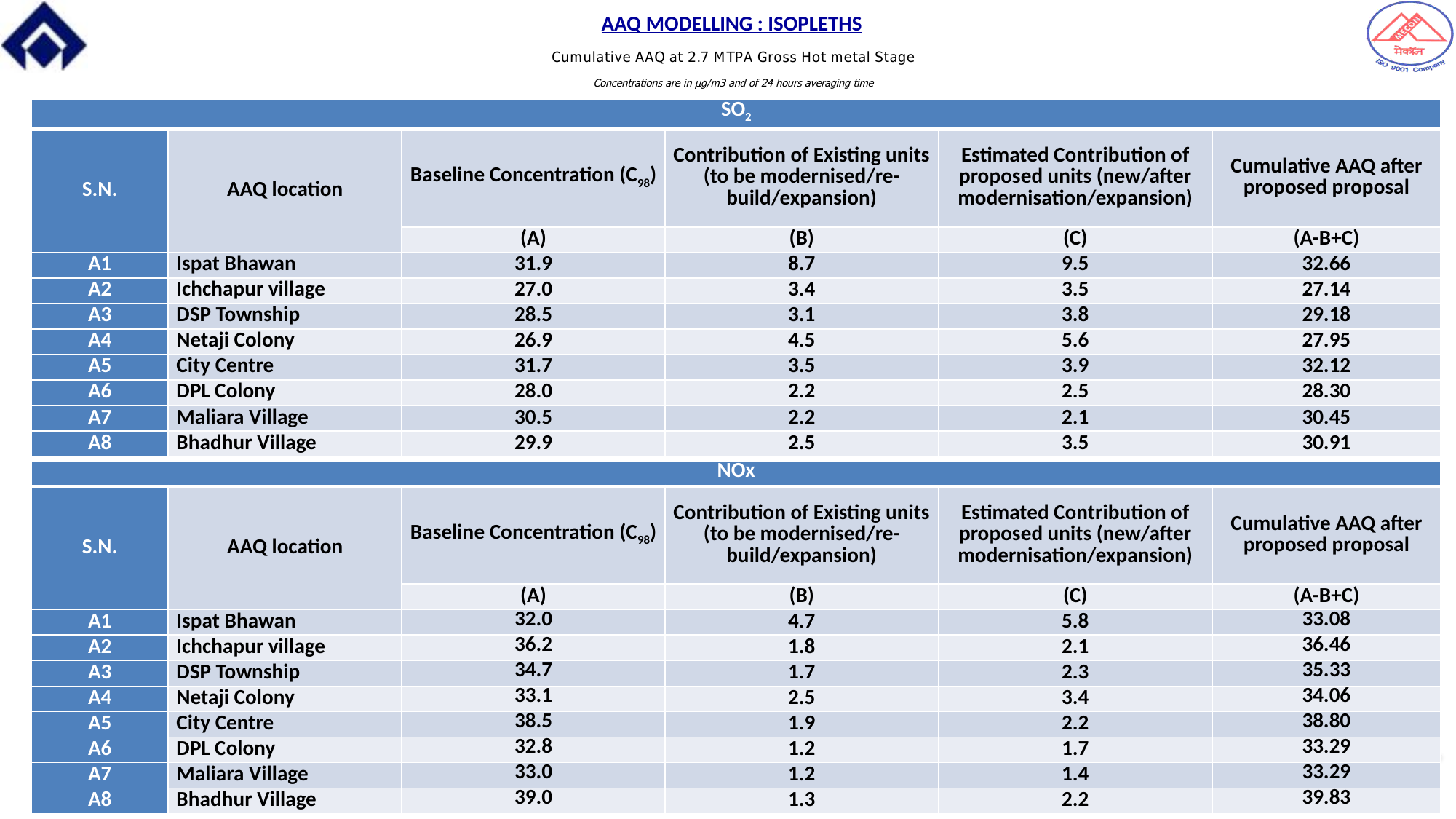

AAQ MODELLING : ISOPLETHS
Cumulative AAQ at 2.7 MTPA Gross Hot metal Stage
Concentrations are in µg/m3 and of 24 hours averaging time
| SO2 |  |  |  |  |  |
| --- | --- | --- | --- | --- | --- |
| S.N. | AAQ location | Baseline Concentration (C98) | Contribution of Existing units (to be modernised/re-build/expansion) | Estimated Contribution of proposed units (new/after modernisation/expansion) | Cumulative AAQ after proposed proposal |
|  |  | (A) | (B) | (C) | (A-B+C) |
| A1 | Ispat Bhawan | 31.9 | 8.7 | 9.5 | 32.66 |
| A2 | Ichchapur village | 27.0 | 3.4 | 3.5 | 27.14 |
| A3 | DSP Township | 28.5 | 3.1 | 3.8 | 29.18 |
| A4 | Netaji Colony | 26.9 | 4.5 | 5.6 | 27.95 |
| A5 | City Centre | 31.7 | 3.5 | 3.9 | 32.12 |
| A6 | DPL Colony | 28.0 | 2.2 | 2.5 | 28.30 |
| A7 | Maliara Village | 30.5 | 2.2 | 2.1 | 30.45 |
| A8 | Bhadhur Village | 29.9 | 2.5 | 3.5 | 30.91 |
| NOx |  |  |  |  |  |
| --- | --- | --- | --- | --- | --- |
| S.N. | AAQ location | Baseline Concentration (C98) | Contribution of Existing units (to be modernised/re-build/expansion) | Estimated Contribution of proposed units (new/after modernisation/expansion) | Cumulative AAQ after proposed proposal |
|  |  | (A) | (B) | (C) | (A-B+C) |
| A1 | Ispat Bhawan | 32.0 | 4.7 | 5.8 | 33.08 |
| A2 | Ichchapur village | 36.2 | 1.8 | 2.1 | 36.46 |
| A3 | DSP Township | 34.7 | 1.7 | 2.3 | 35.33 |
| A4 | Netaji Colony | 33.1 | 2.5 | 3.4 | 34.06 |
| A5 | City Centre | 38.5 | 1.9 | 2.2 | 38.80 |
| A6 | DPL Colony | 32.8 | 1.2 | 1.7 | 33.29 |
| A7 | Maliara Village | 33.0 | 1.2 | 1.4 | 33.29 |
| A8 | Bhadhur Village | 39.0 | 1.3 | 2.2 | 39.83 |